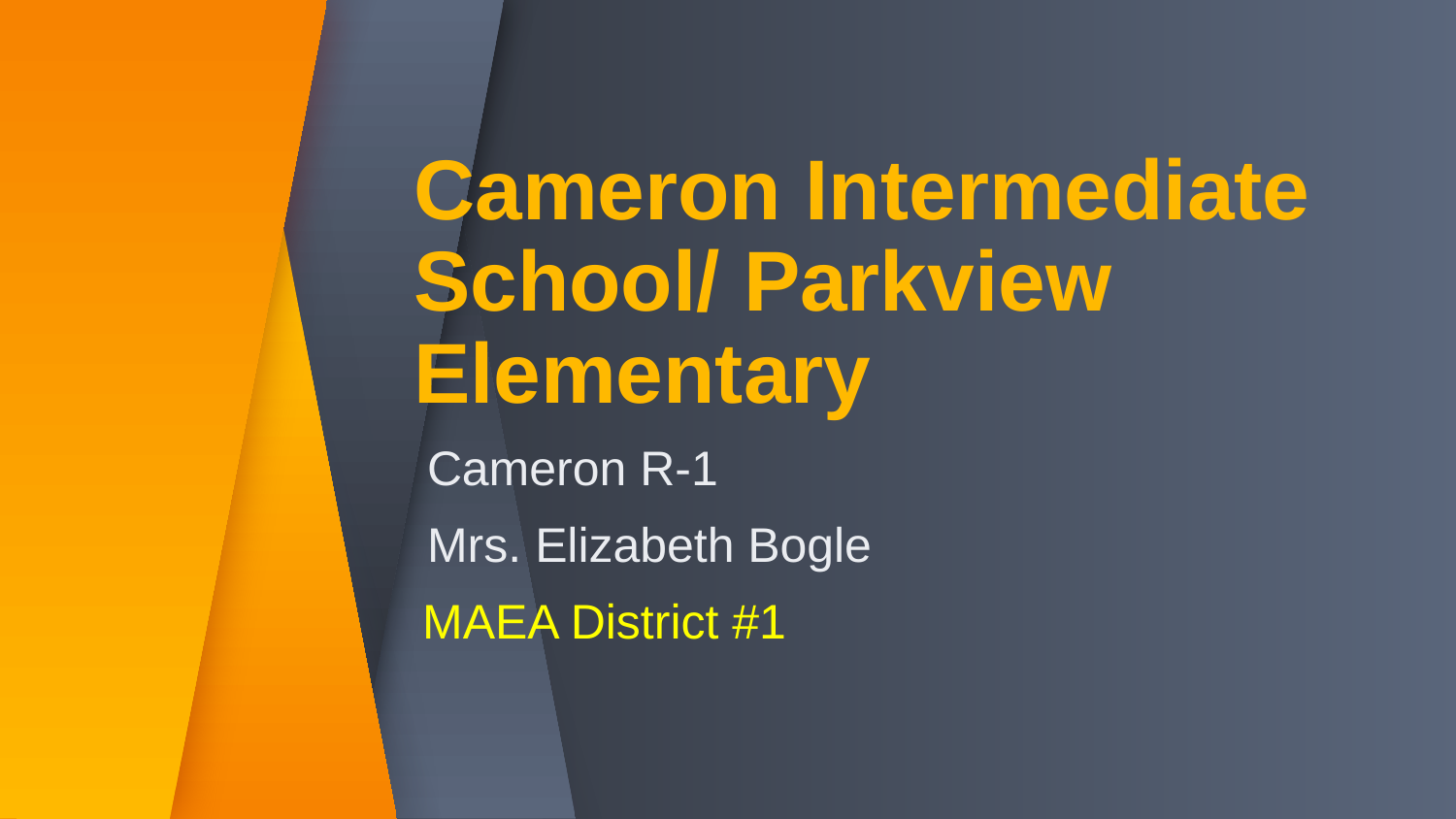

# Cameron Intermediate School/ Parkview Elementary
 Cameron R-1
 Mrs. Elizabeth Bogle
MAEA District #1